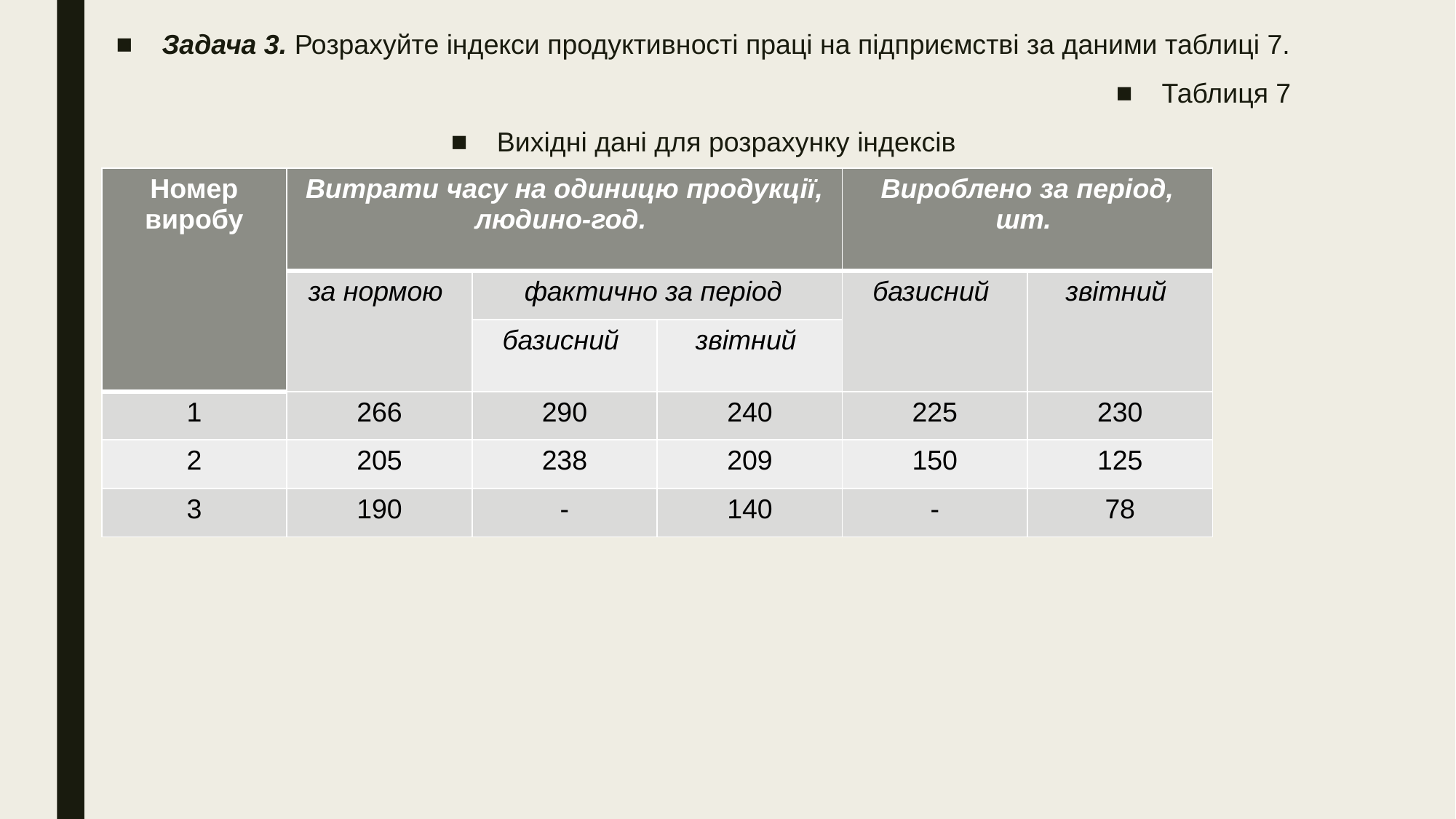

Задача 3. Розрахуйте індекси продуктивності праці на підприємстві за даними таблиці 7.
Таблиця 7
Вихідні дані для розрахунку індексів

| Номер виробу | Витрати часу на одиницю продукції, людино-год. |  |  | Вироблено за період, шт. |  |
| --- | --- | --- | --- | --- | --- |
|  | за нормою | фактично за період |  | базисний | звітний |
|  |  | базисний | звітний |  |  |
| 1 | 266 | 290 | 240 | 225 | 230 |
| 2 | 205 | 238 | 209 | 150 | 125 |
| 3 | 190 | - | 140 | - | 78 |